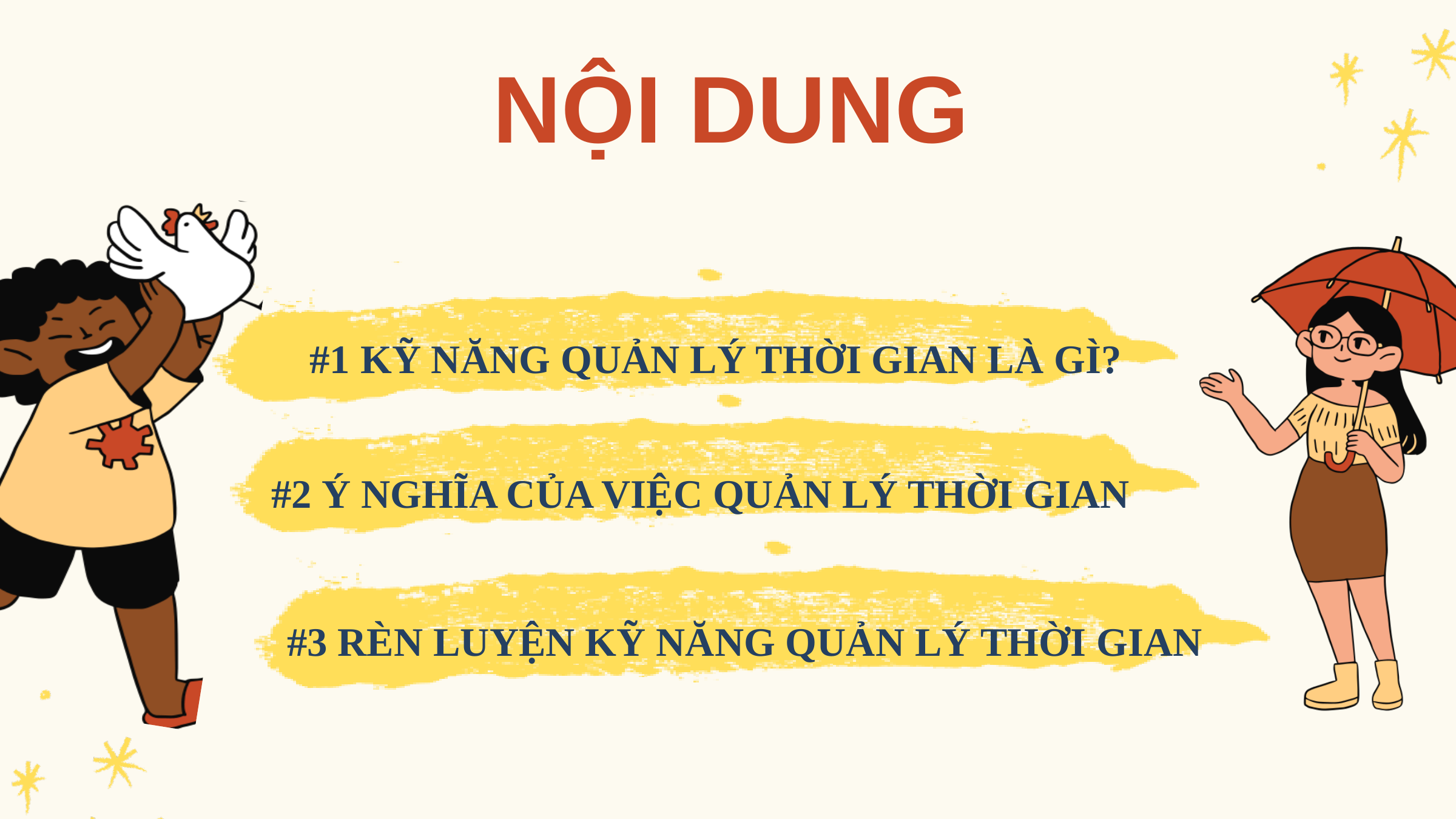

NỘI DUNG

#1 KỸ NĂNG QUẢN LÝ THỜI GIAN LÀ GÌ?

#2 Ý NGHĨA CỦA VIỆC QUẢN LÝ THỜI GIAN

#3 RÈN LUYỆN KỸ NĂNG QUẢN LÝ THỜI GIAN